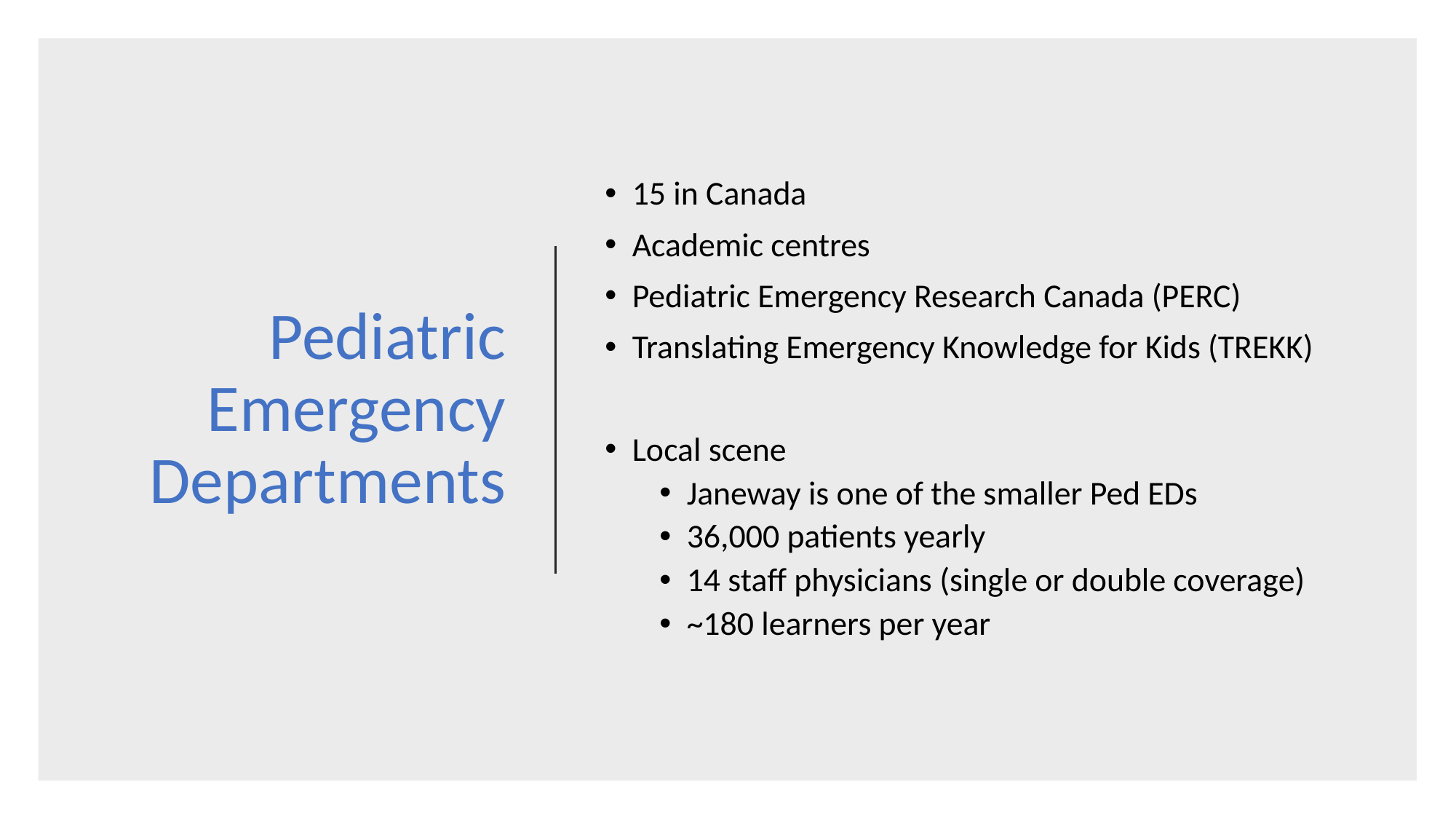

# Pediatric Emergency Departments
15 in Canada
Academic centres
Pediatric Emergency Research Canada (PERC)
Translating Emergency Knowledge for Kids (TREKK)

Local scene
Janeway is one of the smaller Ped EDs
36,000 patients yearly
14 staff physicians (single or double coverage)
~180 learners per year